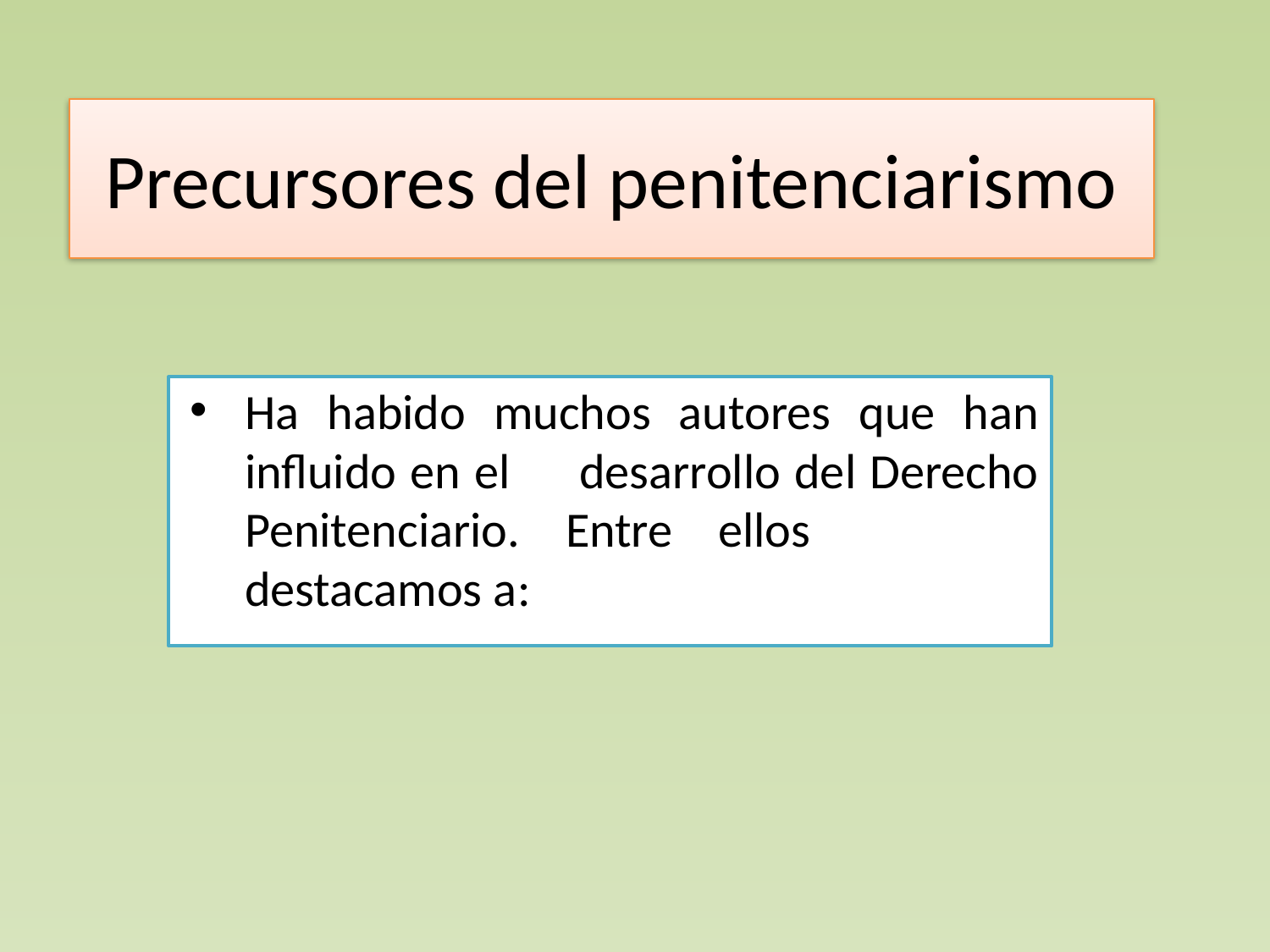

# Precursores del penitenciarismo
Ha habido muchos autores que han influido en el     desarrollo del Derecho Penitenciario. Entre ellos      destacamos a: